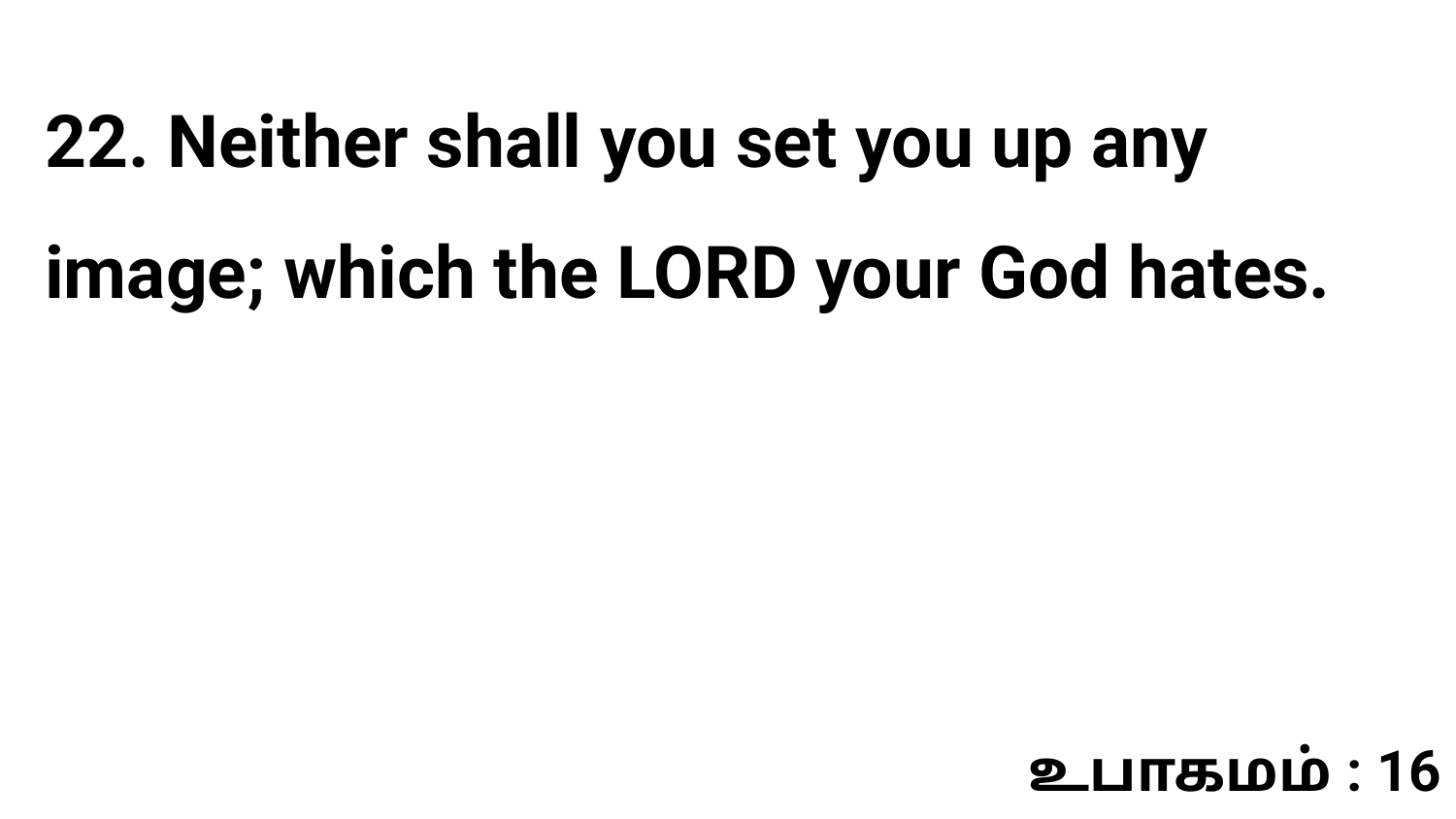

22. Neither shall you set you up any image; which the LORD your God hates.
உபாகமம் : 16